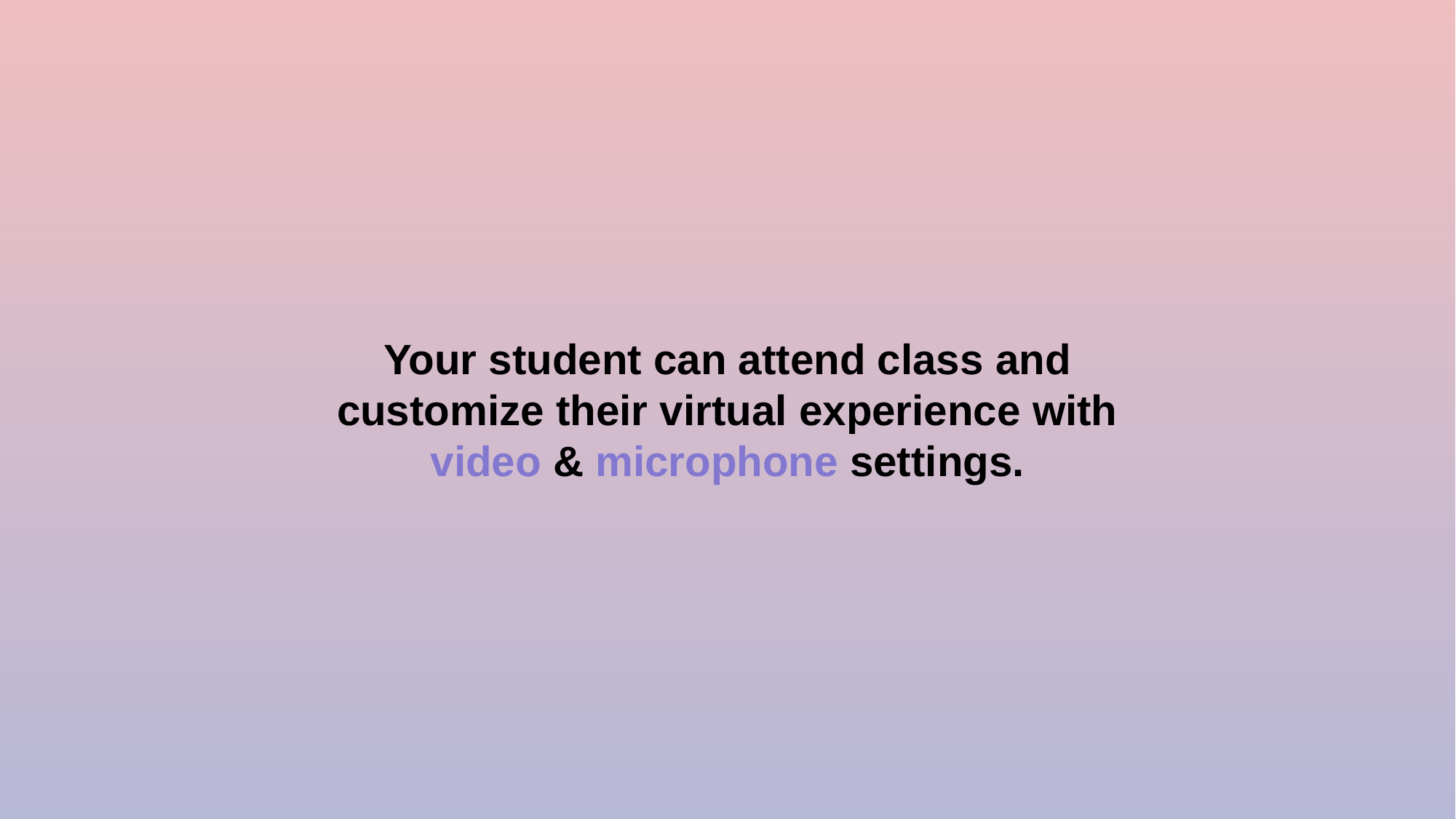

Your student can attend class and customize their virtual experience with video & microphone settings.